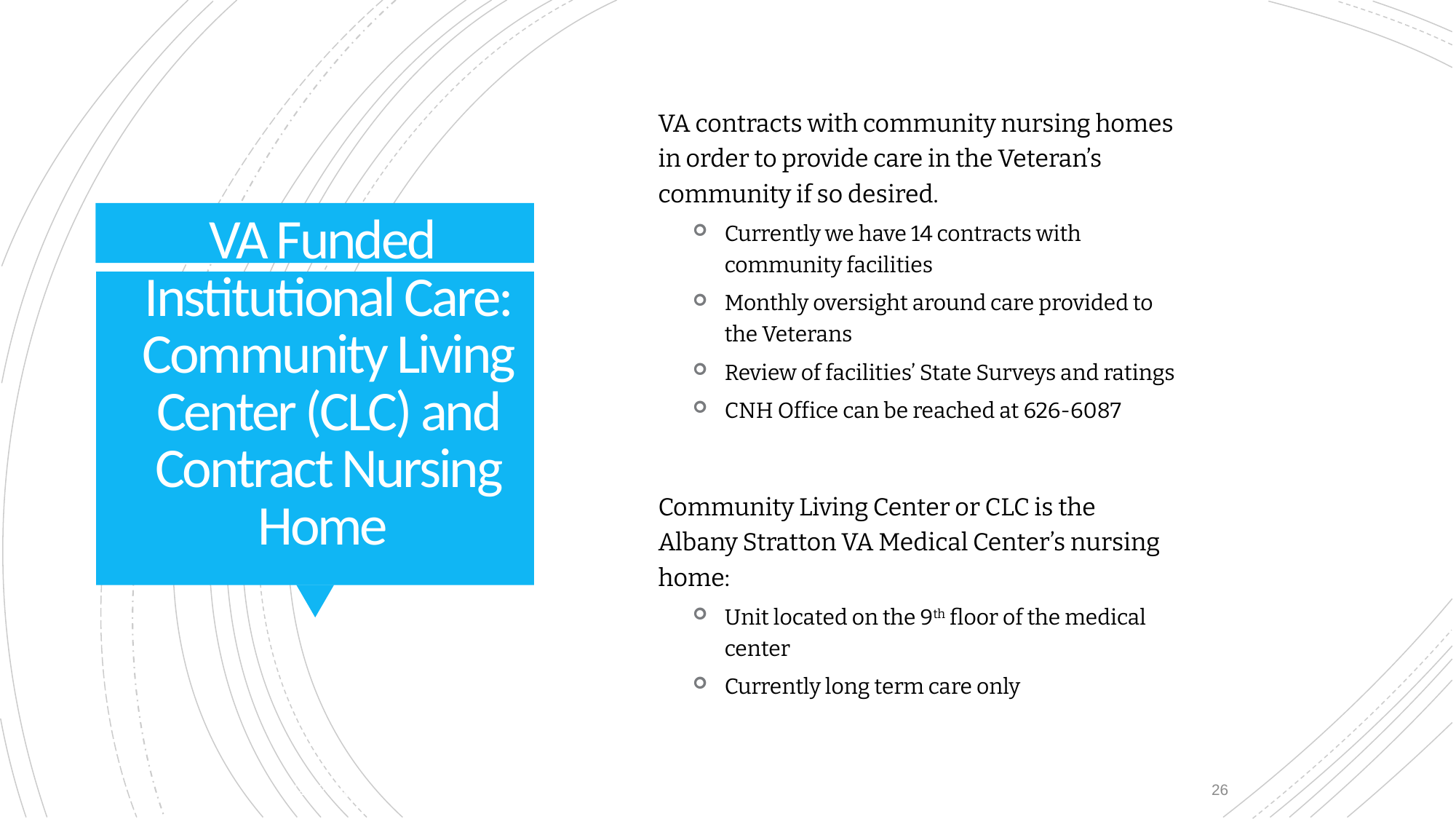

# VA Funded Institutional Care: Community Living Center (CLC) and Contract Nursing Home
VA contracts with community nursing homes in order to provide care in the Veteran’s community if so desired.
Currently we have 14 contracts with community facilities
Monthly oversight around care provided to the Veterans
Review of facilities’ State Surveys and ratings
CNH Office can be reached at 626-6087

Community Living Center or CLC is the Albany Stratton VA Medical Center’s nursing home:
Unit located on the 9th floor of the medical center
Currently long term care only

3/20/2023
26